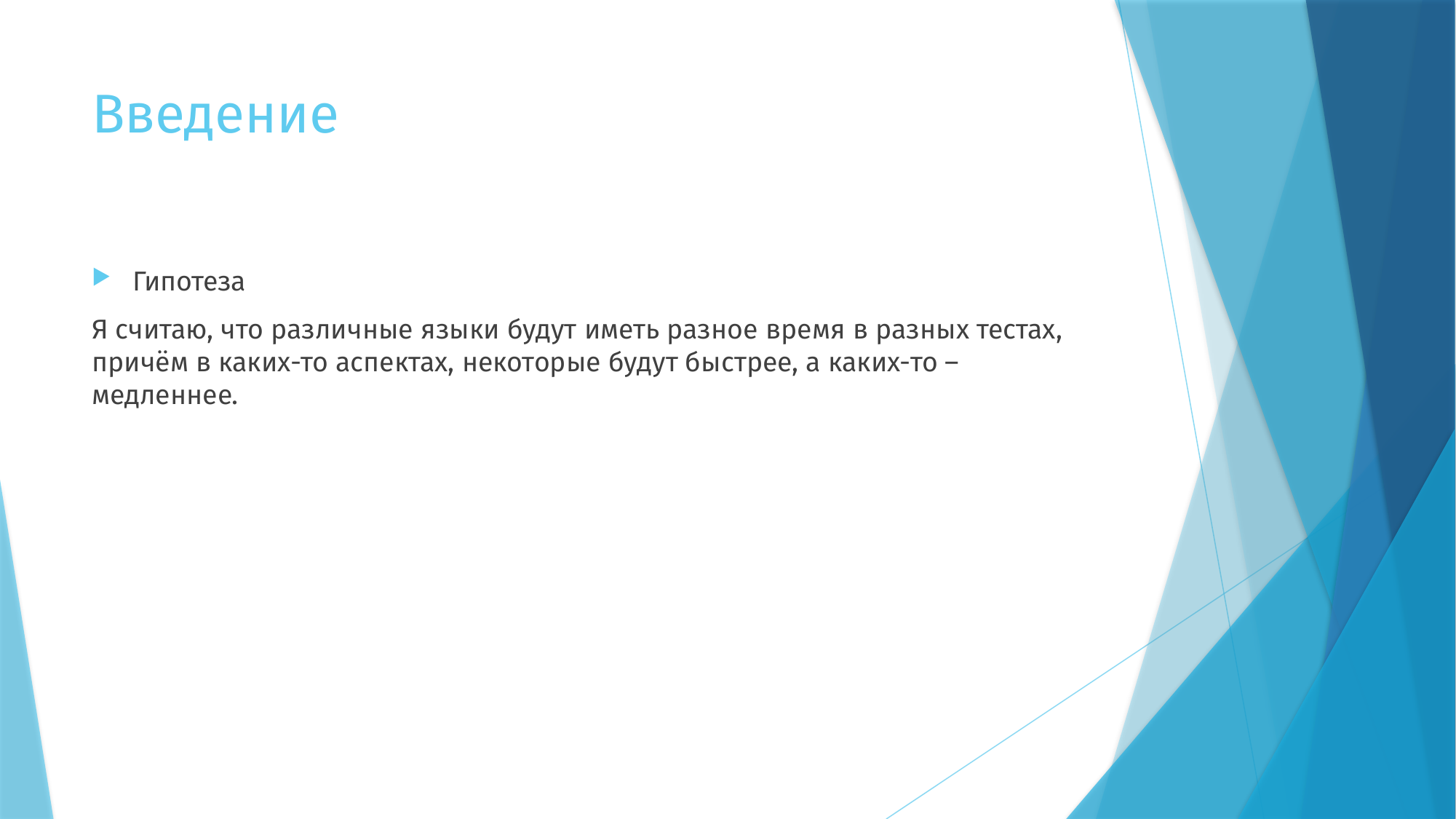

# Введение
Гипотеза
Я считаю, что различные языки будут иметь разное время в разных тестах, причём в каких-то аспектах, некоторые будут быстрее, а каких-то – медленнее.